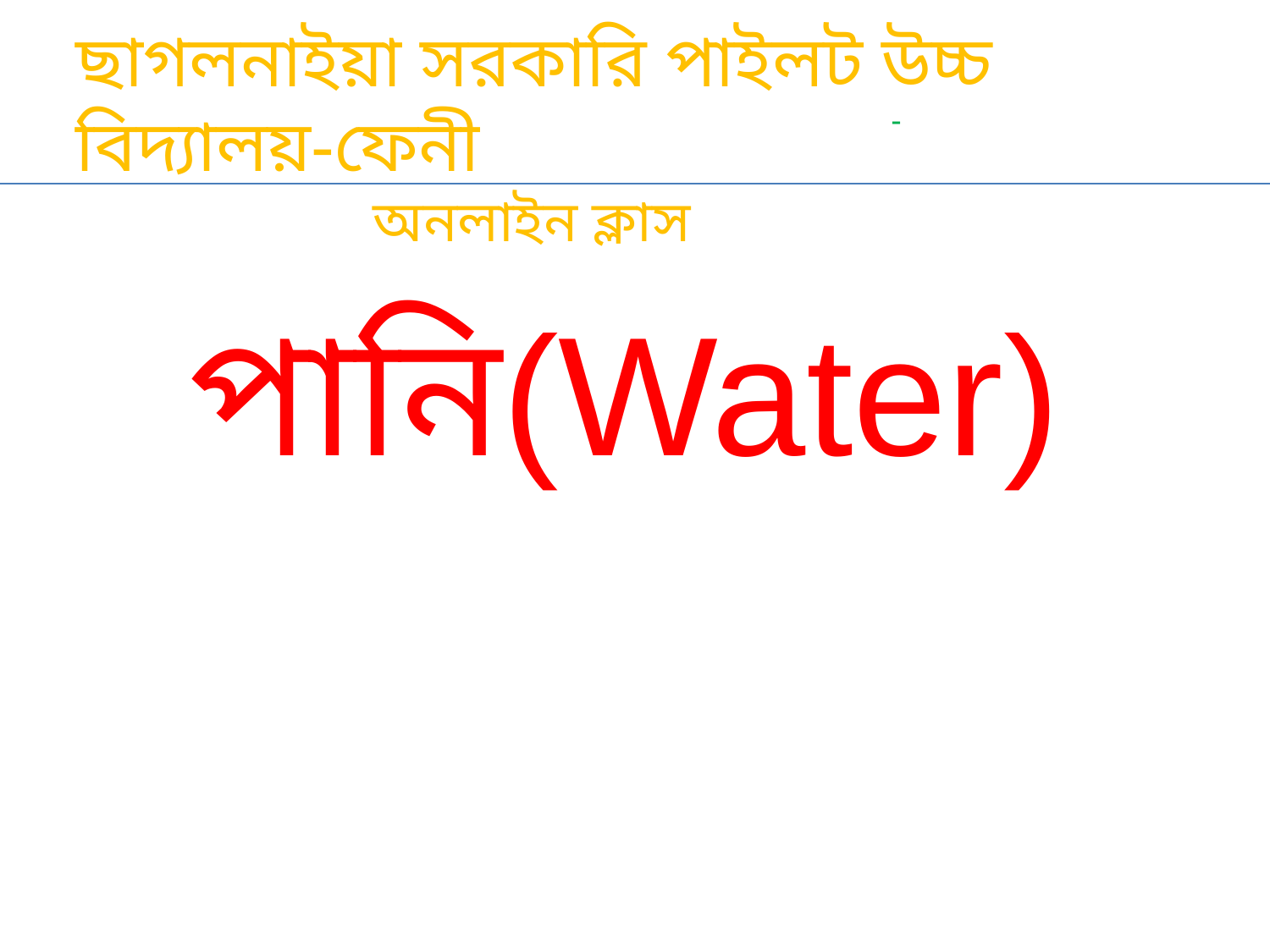

ছাগলনাইয়া সরকারি পাইলট উচ্চ বিদ্যালয়-ফেনী
                                    অনলাইন ক্লাস
 -
# পানি(Water)